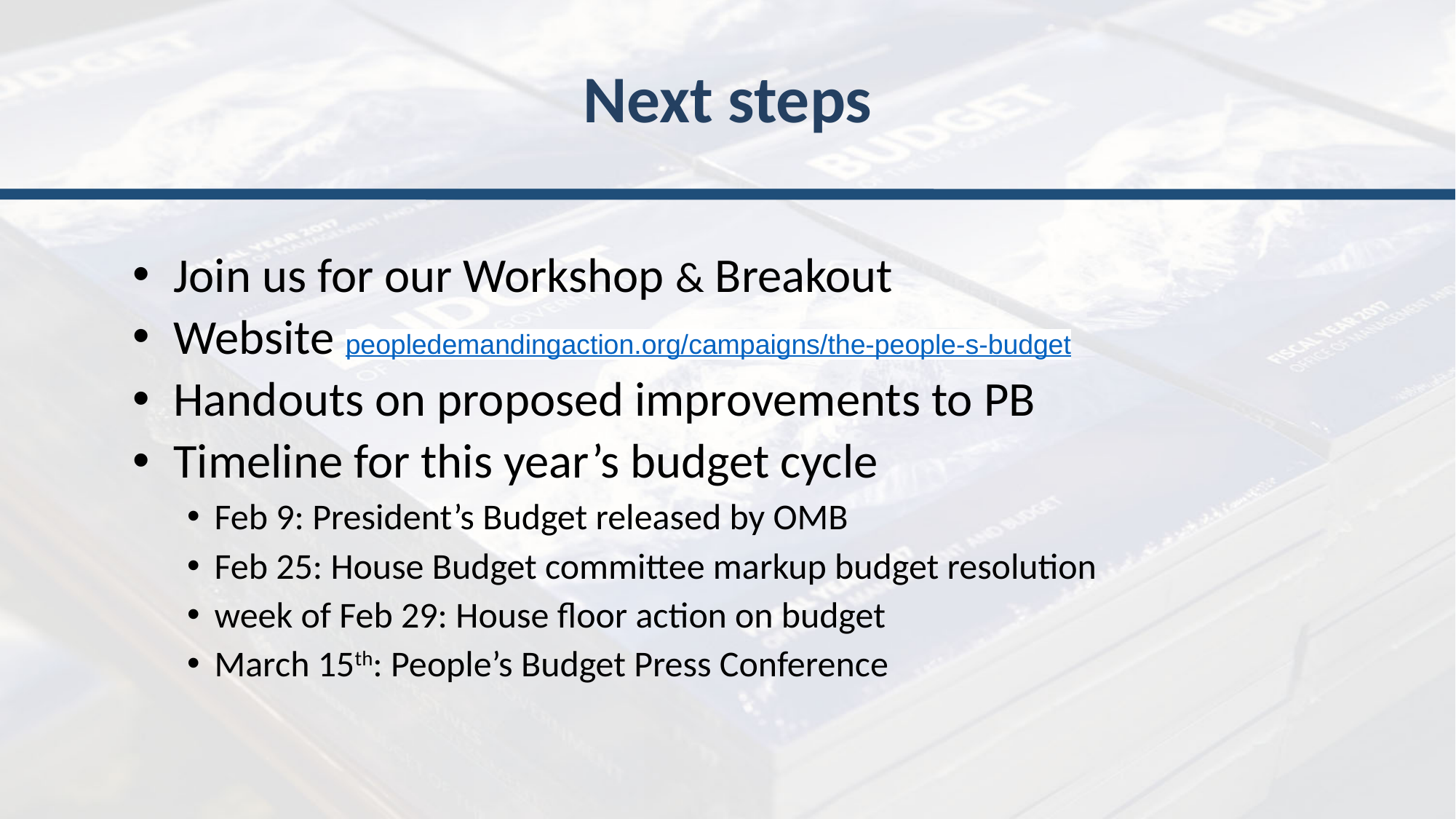

# Next steps

Join us for our Workshop & Breakout
Website peopledemandingaction.org/campaigns/the-people-s-budget
Handouts on proposed improvements to PB
Timeline for this year’s budget cycle
Feb 9: President’s Budget released by OMB
Feb 25: House Budget committee markup budget resolution
week of Feb 29: House floor action on budget
March 15th: People’s Budget Press Conference